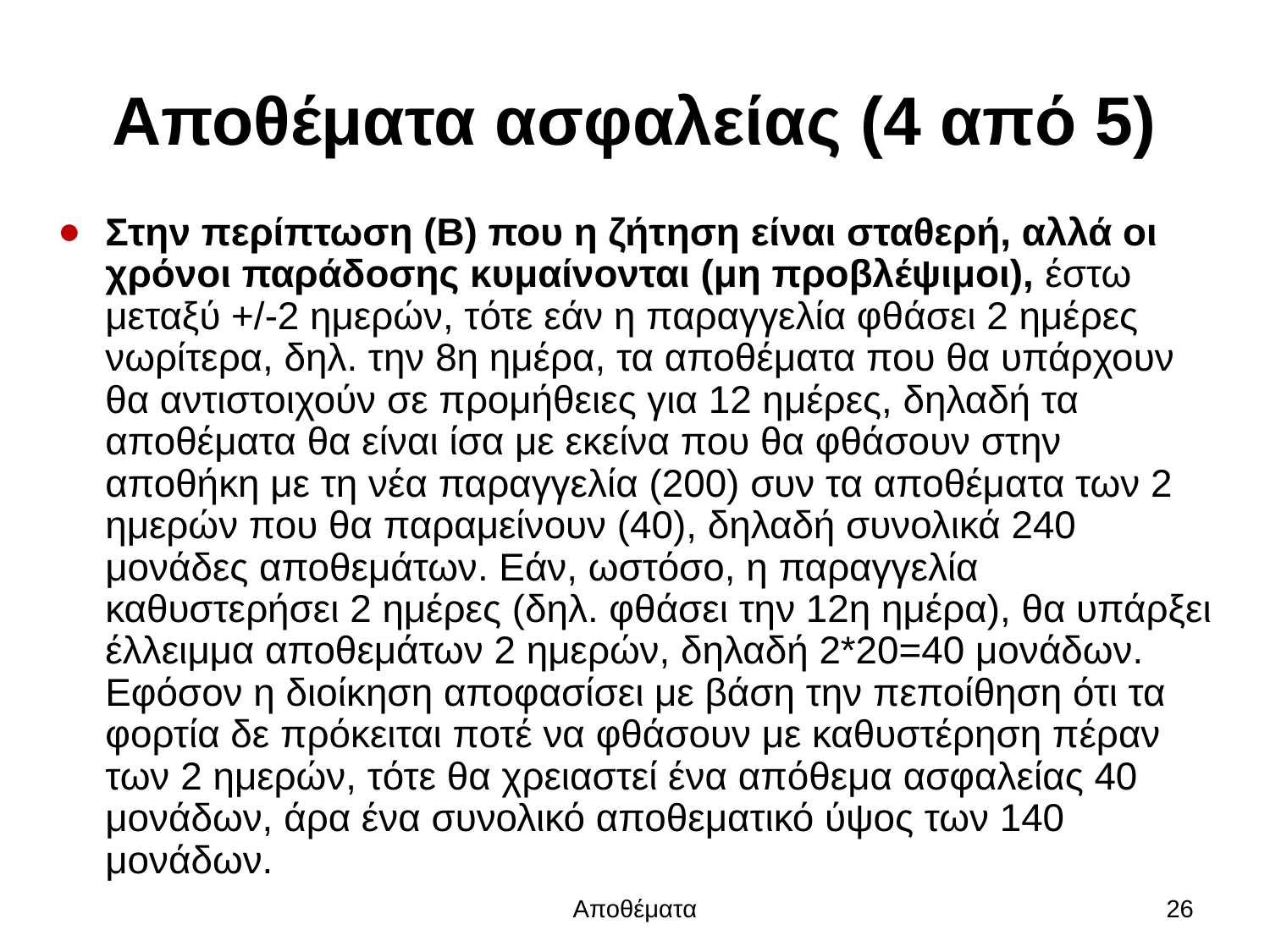

# Αποθέματα ασφαλείας (4 από 5)
Στην περίπτωση (Β) που η ζήτηση είναι σταθερή, αλλά οι χρόνοι παράδοσης κυμαίνονται (μη προβλέψιμοι), έστω μεταξύ +/-2 ημερών, τότε εάν η παραγγελία φθάσει 2 ημέρες νωρίτερα, δηλ. την 8η ημέρα, τα αποθέματα που θα υπάρχουν θα αντιστοιχούν σε προμήθειες για 12 ημέρες, δηλαδή τα αποθέματα θα είναι ίσα με εκείνα που θα φθάσουν στην αποθήκη με τη νέα παραγγελία (200) συν τα αποθέματα των 2 ημερών που θα παραμείνουν (40), δηλαδή συνολικά 240 μονάδες αποθεμάτων. Εάν, ωστόσο, η παραγγελία καθυστερήσει 2 ημέρες (δηλ. φθάσει την 12η ημέρα), θα υπάρξει έλλειμμα αποθεμάτων 2 ημερών, δηλαδή 2*20=40 μονάδων. Εφόσον η διοίκηση αποφασίσει με βάση την πεποίθηση ότι τα φορτία δε πρόκειται ποτέ να φθάσουν με καθυστέρηση πέραν των 2 ημερών, τότε θα χρειαστεί ένα απόθεμα ασφαλείας 40 μονάδων, άρα ένα συνολικό αποθεματικό ύψος των 140 μονάδων.
Αποθέματα
26